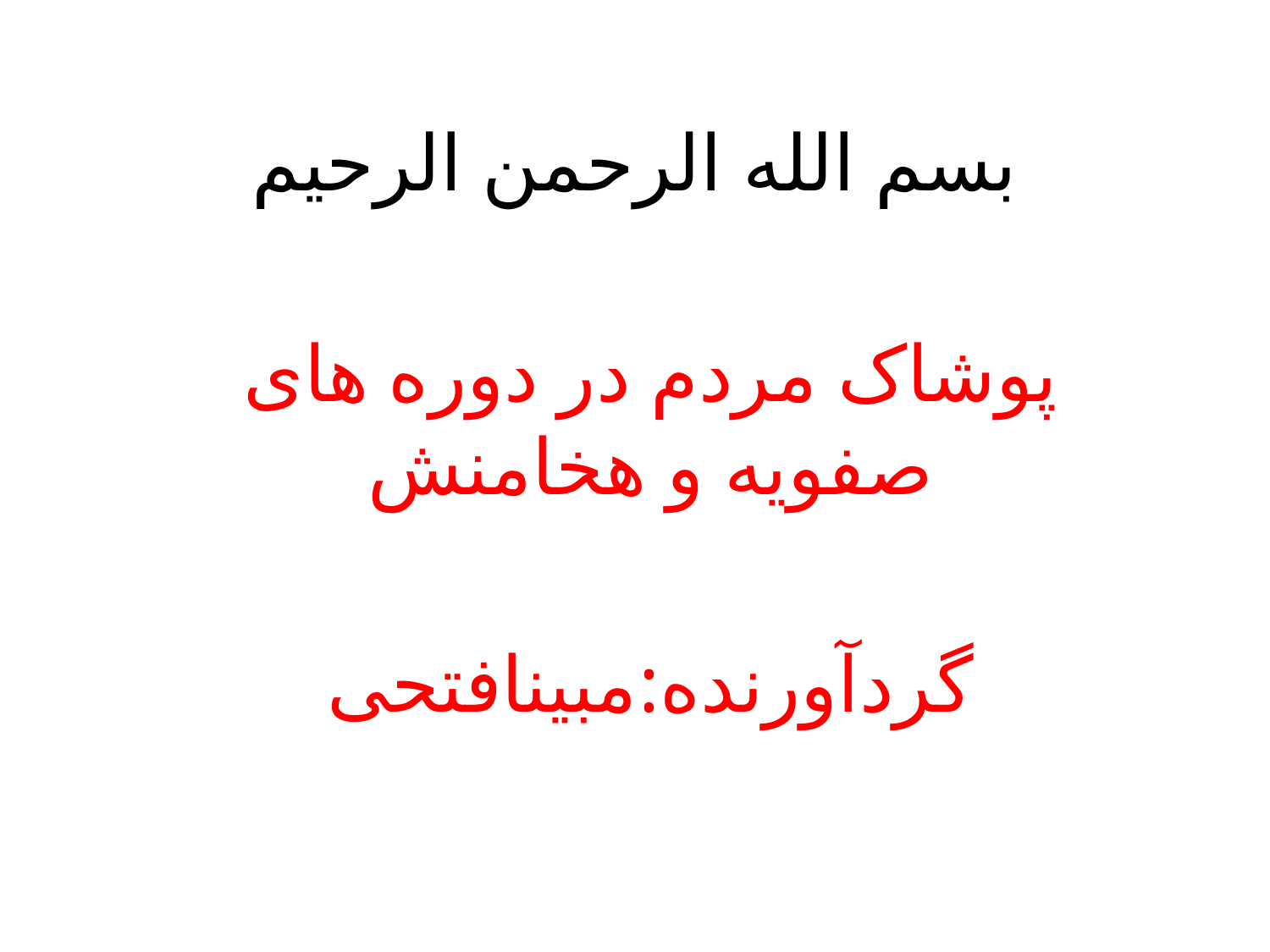

# بسم الله الرحمن الرحیم
پوشاک مردم در دوره های صفویه و هخامنش

گردآورنده:مبینافتحی